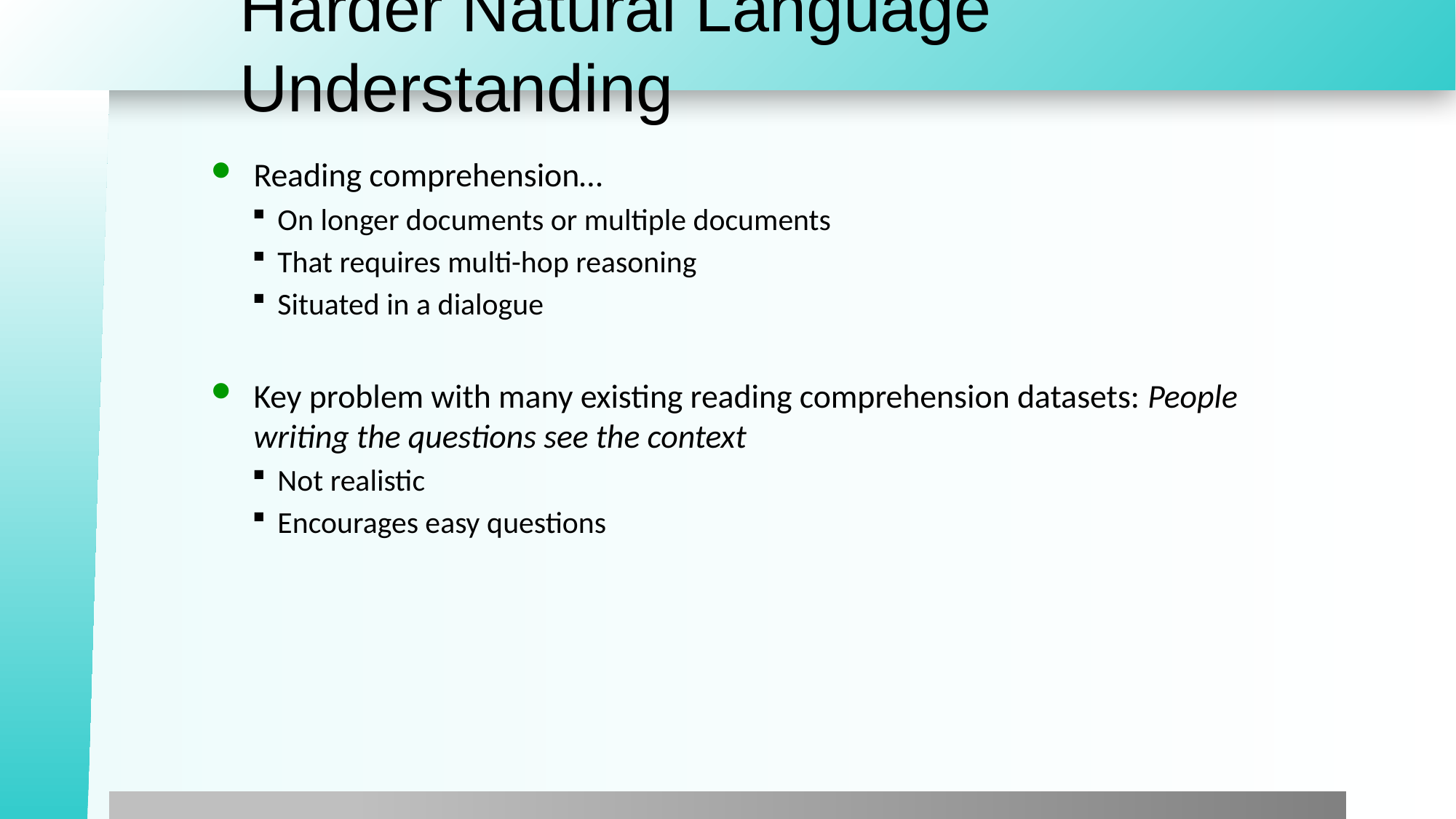

# Harder Natural Language Understanding
Reading comprehension…
On longer documents or multiple documents
That requires multi-hop reasoning
Situated in a dialogue

Key problem with many existing reading comprehension datasets: People writing the questions see the context
Not realistic
Encourages easy questions